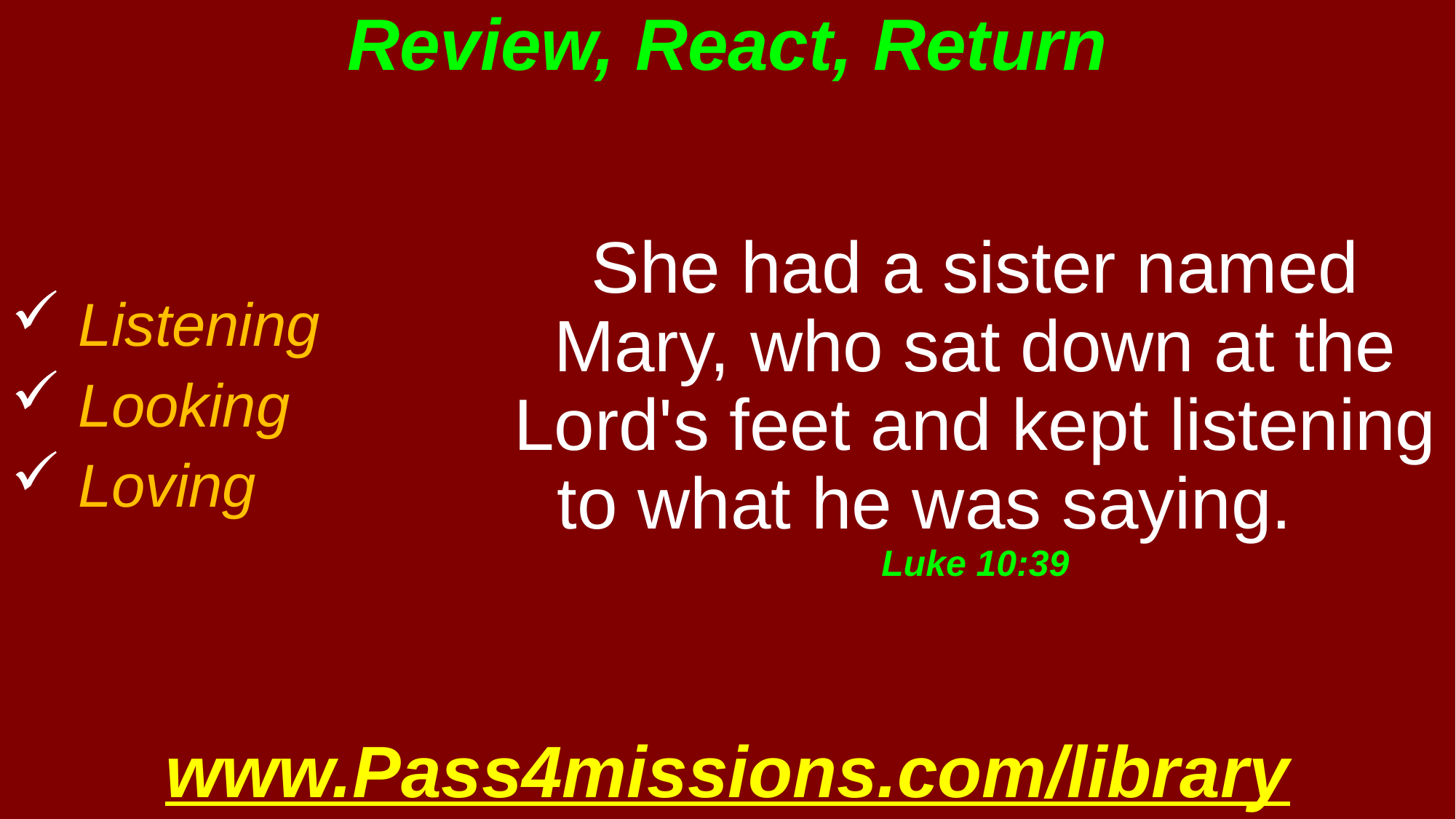

# Review, React, Return
 Listening
 Looking
 Loving
She had a sister named Mary, who sat down at the Lord's feet and kept listening to what he was saying.      Luke 10:39
www.Pass4missions.com/library